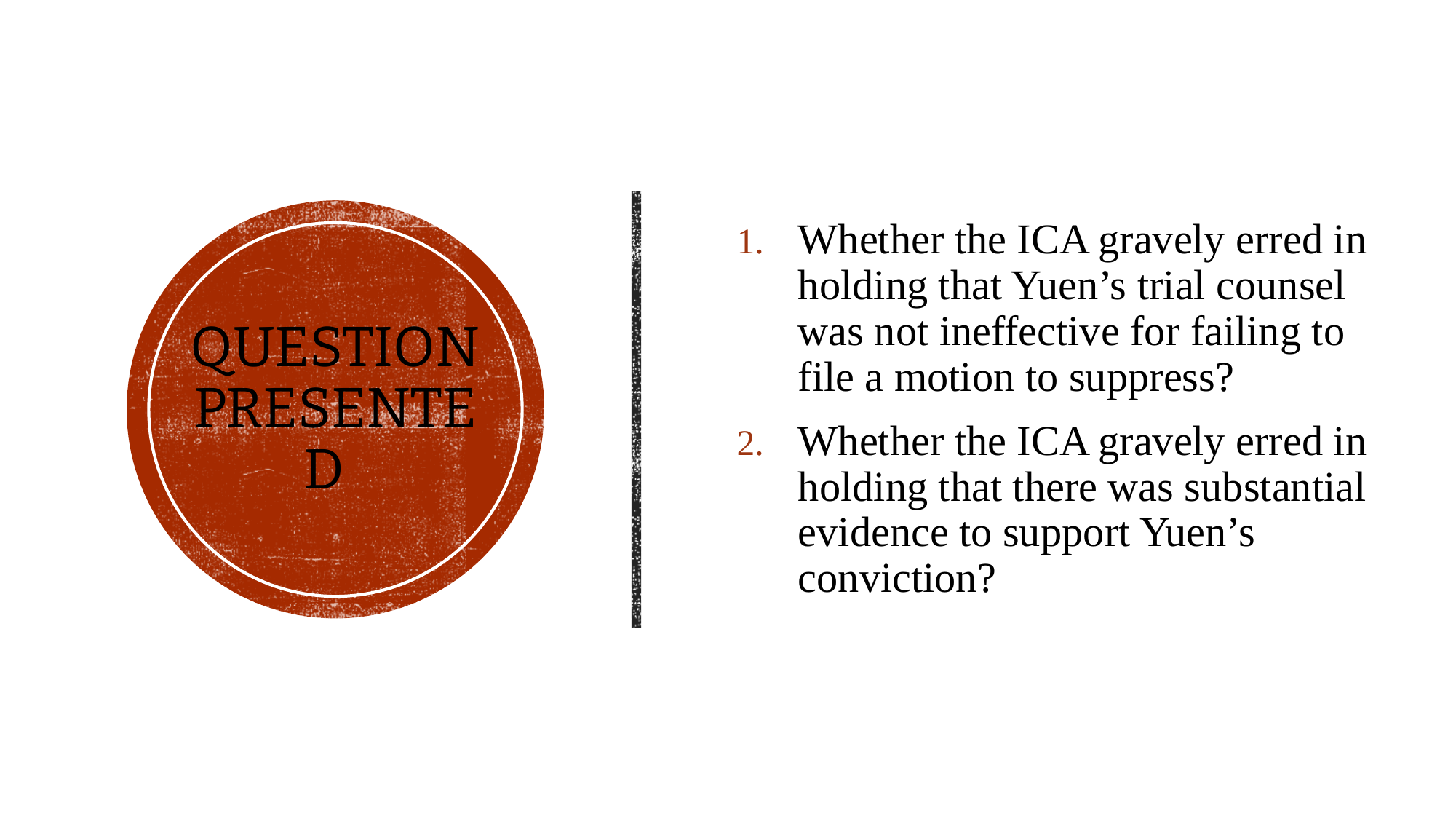

Whether the ICA gravely erred in holding that Yuen’s trial counsel was not ineffective for failing to file a motion to suppress?
Whether the ICA gravely erred in holding that there was substantial evidence to support Yuen’s conviction?

# QUESTION PRESENTED